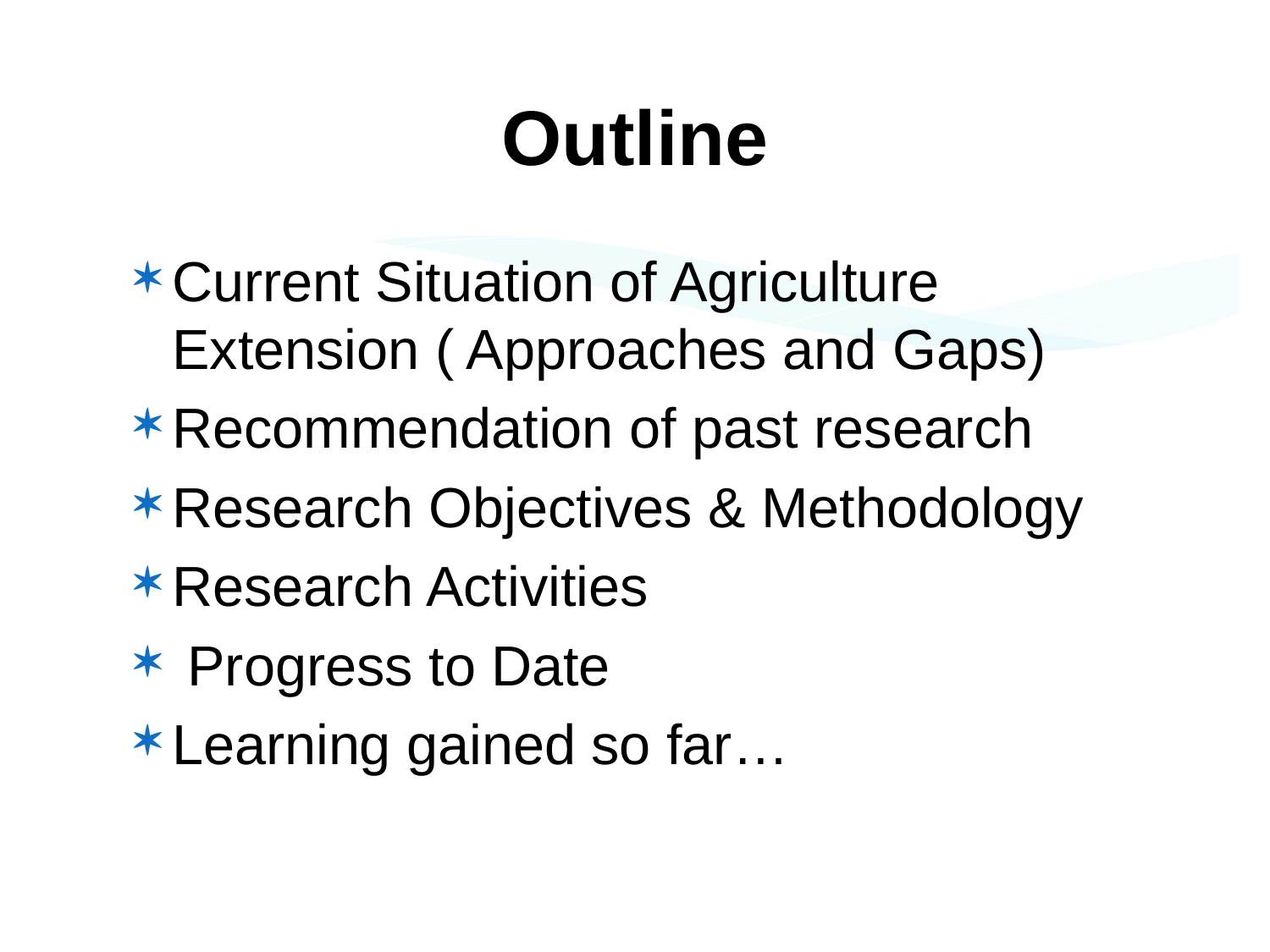

# Outline
Current Situation of Agriculture Extension ( Approaches and Gaps)
Recommendation of past research
Research Objectives & Methodology
Research Activities
 Progress to Date
Learning gained so far…